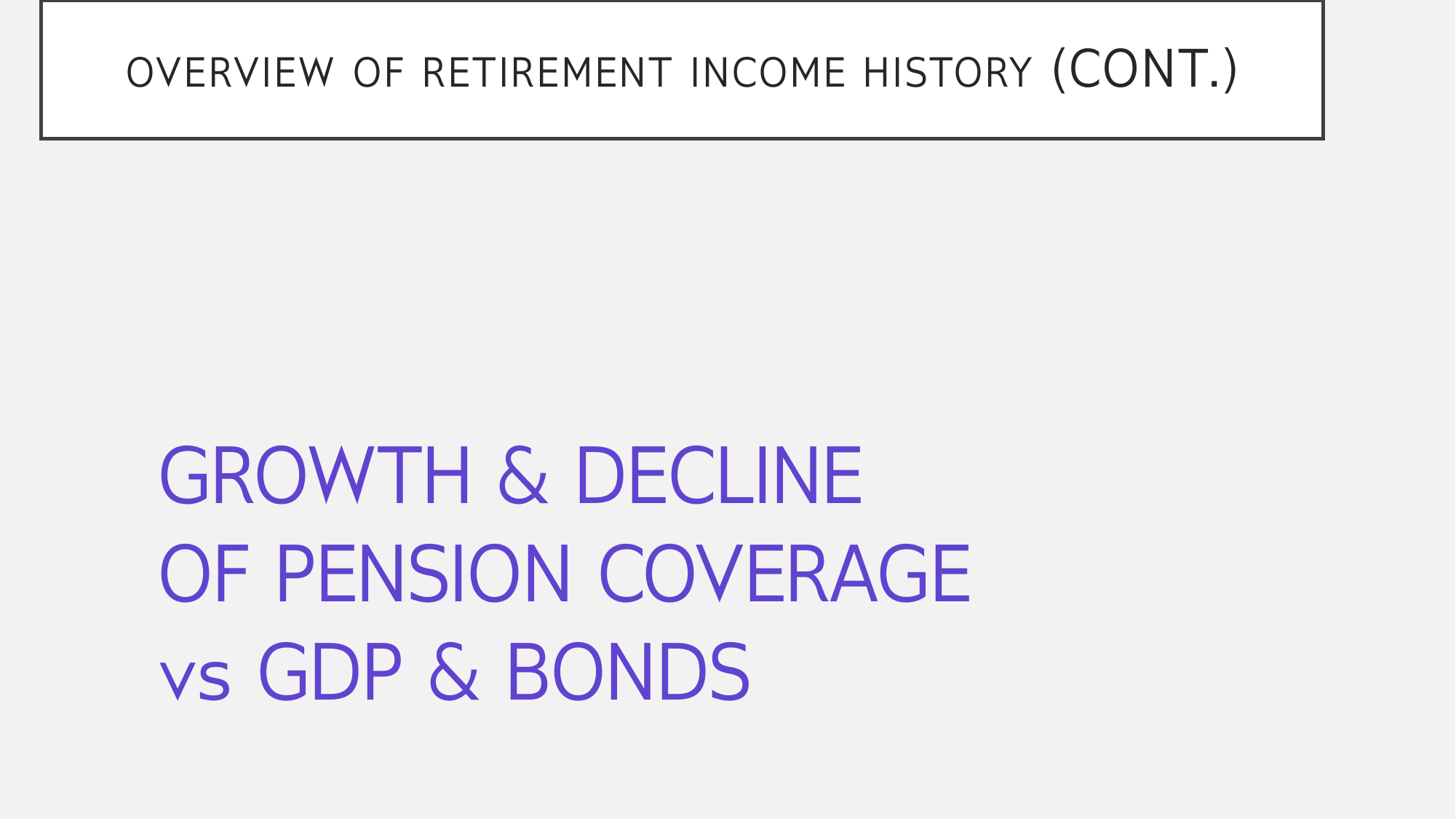

# Overview of Retirement Income History (cont.)

GROWTH & DECLINE
OF PENSION COVERAGE
vs GDP & BONDS